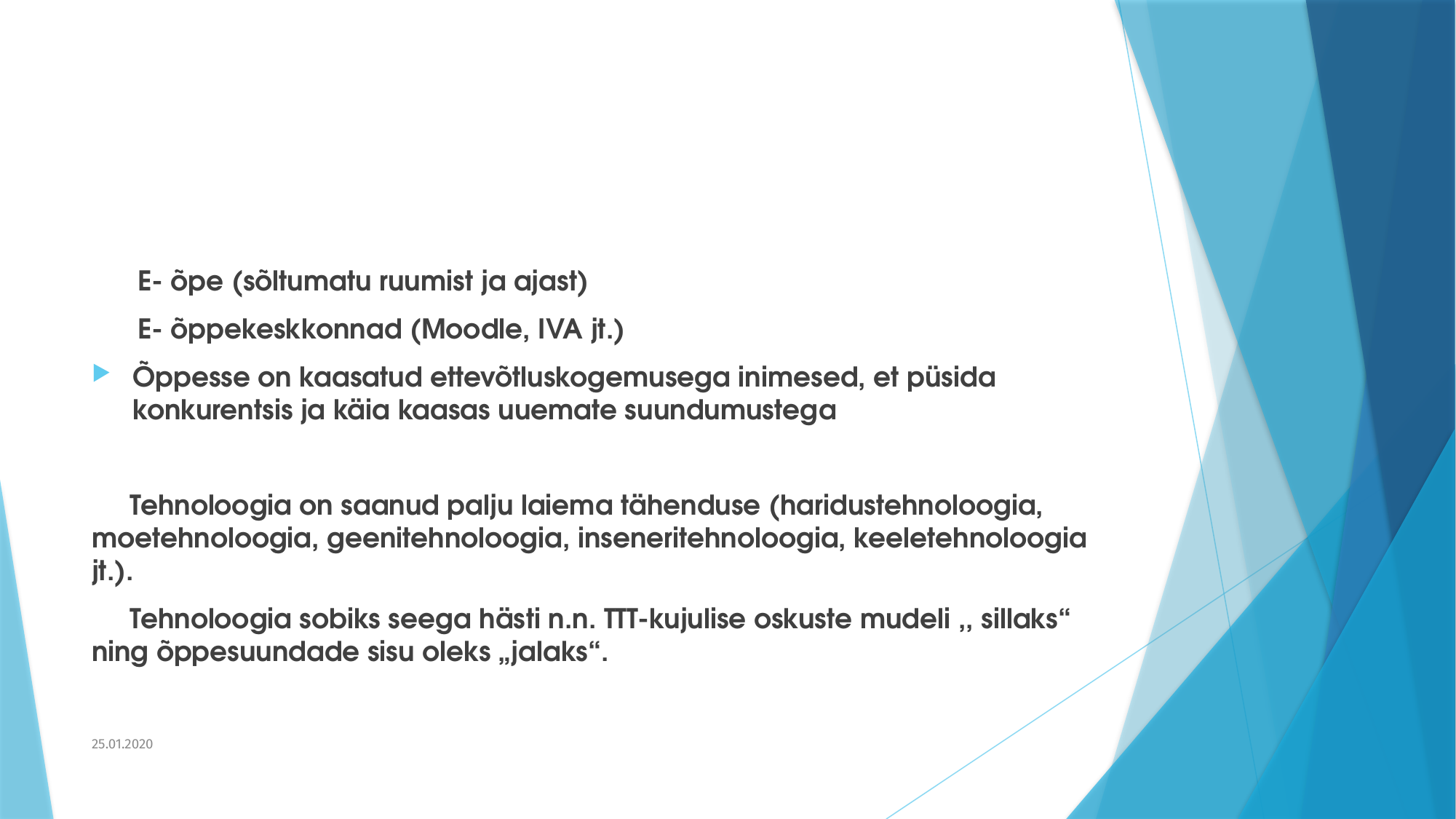

#
      E- õpe (sõltumatu ruumist ja ajast)
      E- õppekeskkonnad (Moodle, IVA jt.)
Õppesse on kaasatud ettevõtluskogemusega inimesed, et püsida konkurentsis ja käia kaasas uuemate suundumustega

     Tehnoloogia on saanud palju laiema tähenduse (haridustehnoloogia, moetehnoloogia, geenitehnoloogia, inseneritehnoloogia, keeletehnoloogia jt.).
     Tehnoloogia sobiks seega hästi n.n. TTT-kujulise oskuste mudeli ,, sillaks“ ning õppesuundade sisu oleks „jalaks“.
25.01.2020